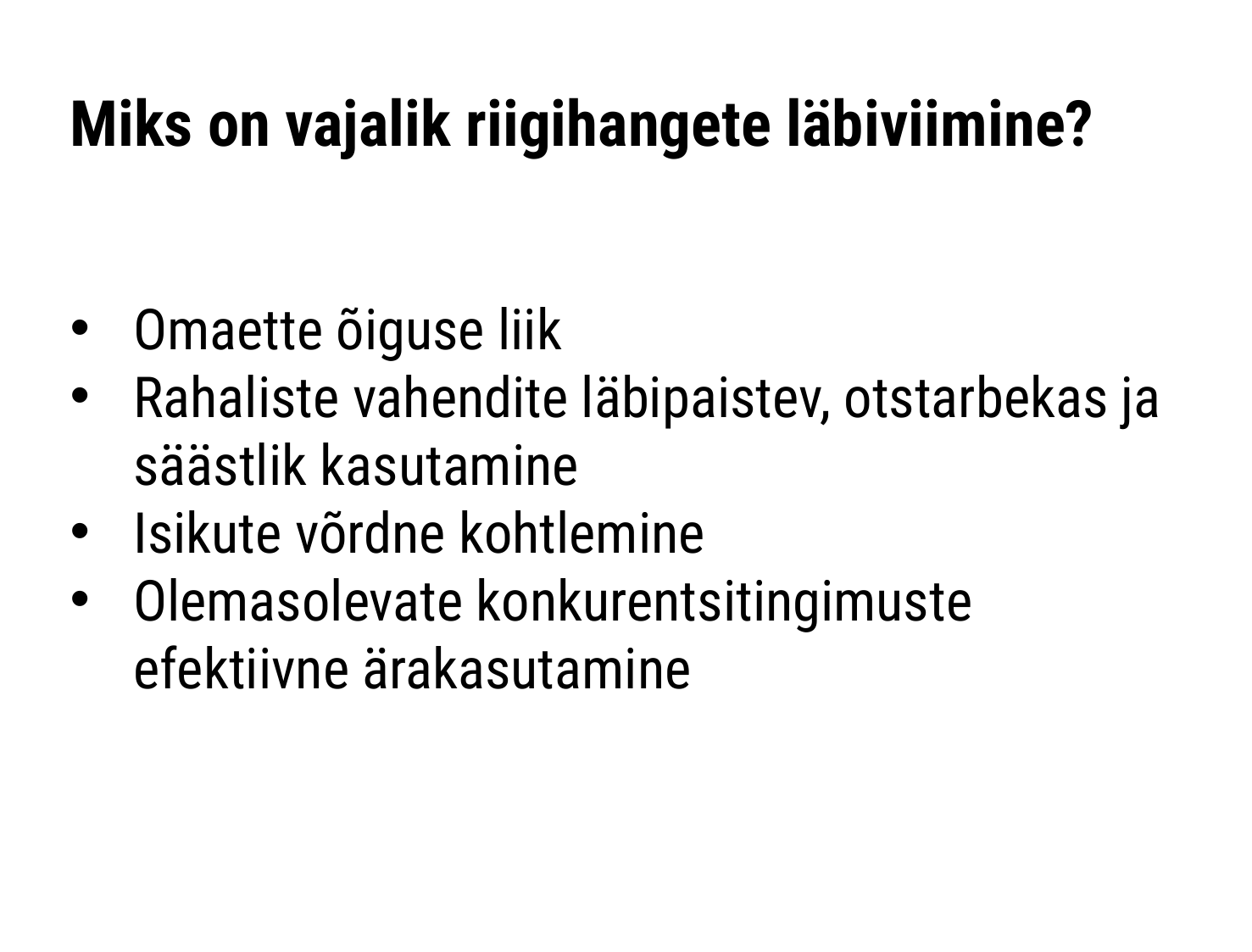

Miks on vajalik riigihangete läbiviimine?

Omaette õiguse liik
Rahaliste vahendite läbipaistev, otstarbekas ja säästlik kasutamine
Isikute võrdne kohtlemine
Olemasolevate konkurentsitingimuste efektiivne ärakasutamine